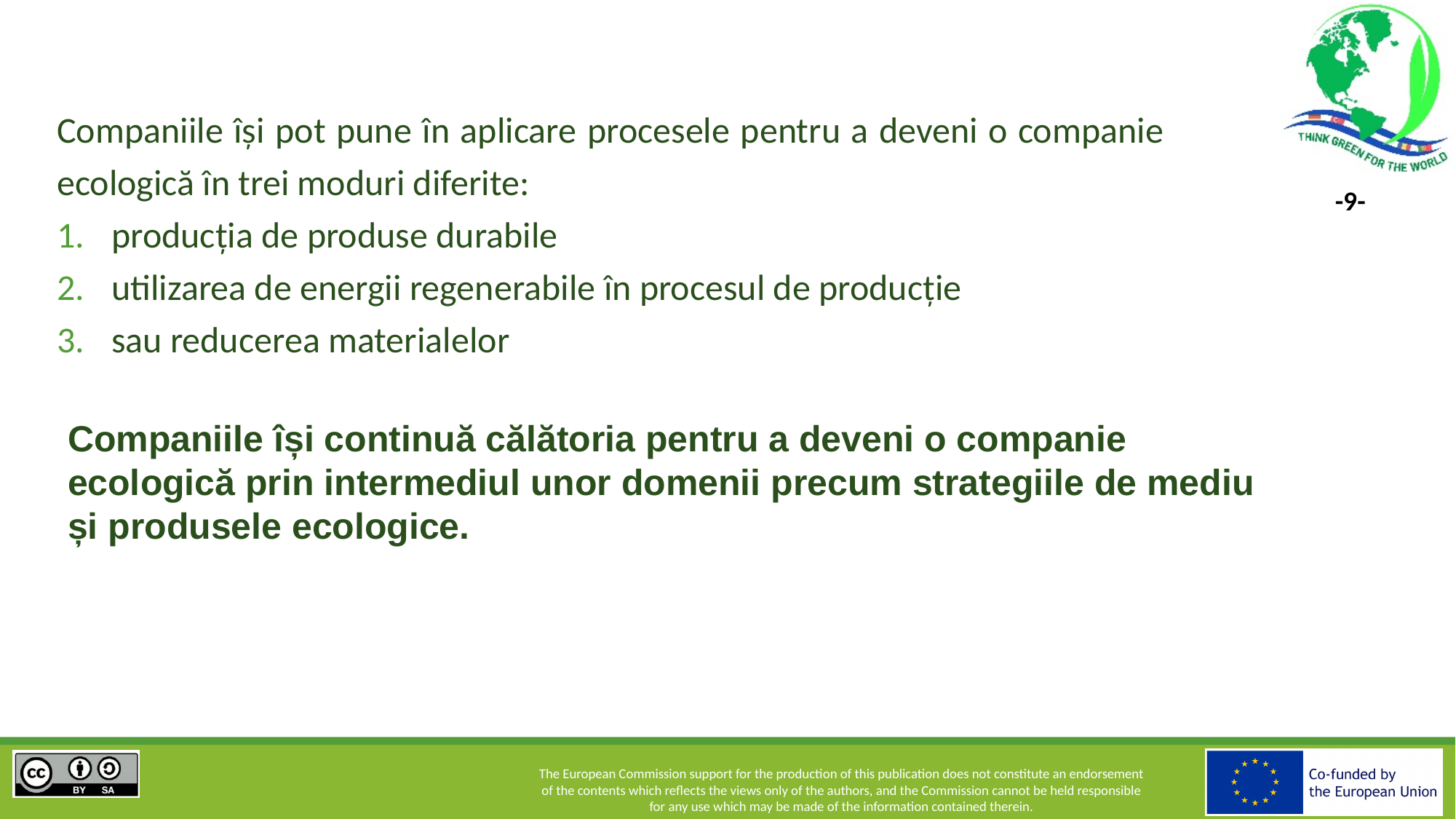

Companiile își pot pune în aplicare procesele pentru a deveni o companie ecologică în trei moduri diferite:
producția de produse durabile
utilizarea de energii regenerabile în procesul de producție
sau reducerea materialelor
Companiile își continuă călătoria pentru a deveni o companie ecologică prin intermediul unor domenii precum strategiile de mediu și produsele ecologice.